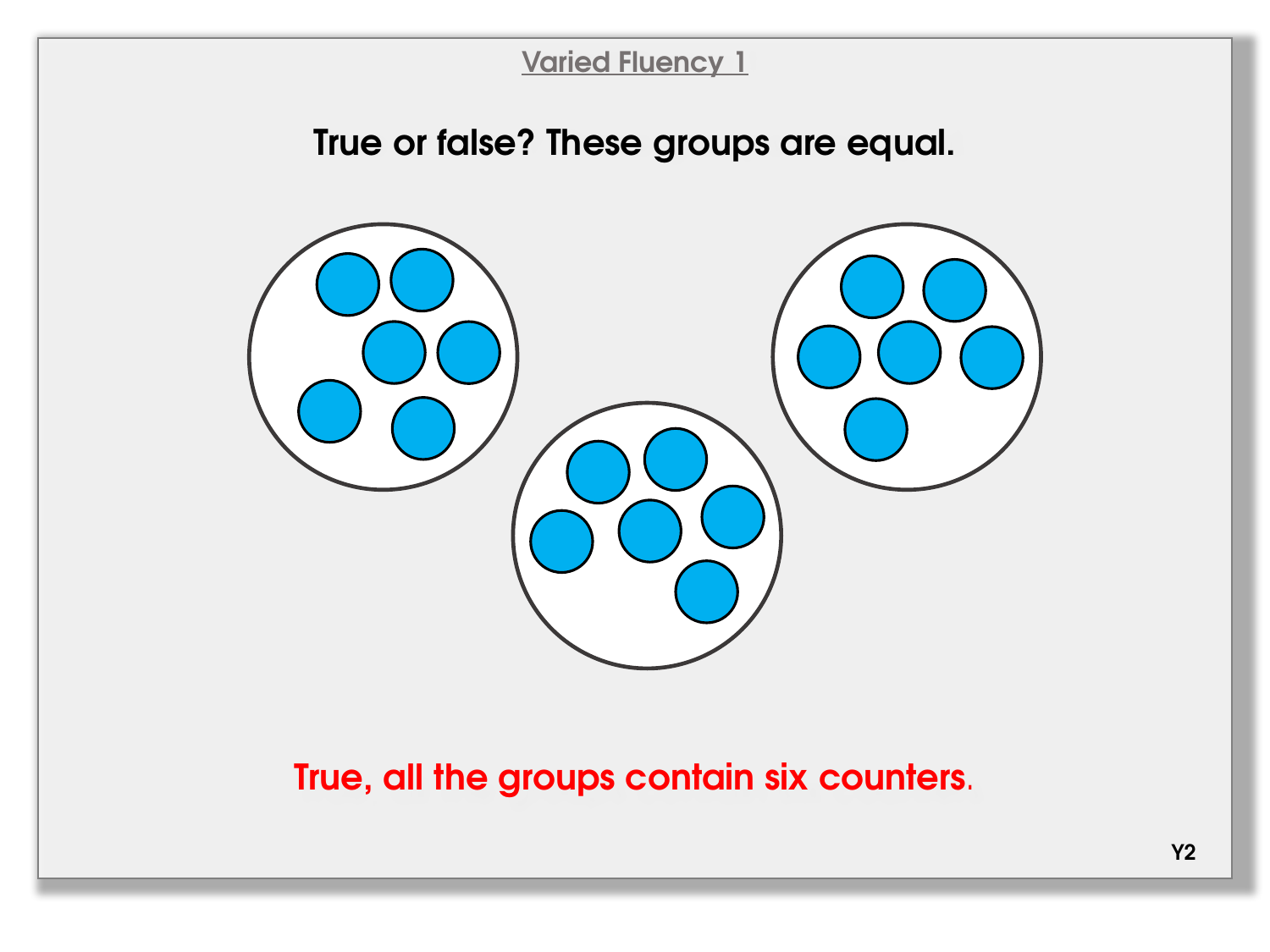

Varied Fluency 1

True or false? These groups are equal.

True, all the groups contain six counters.

Y2